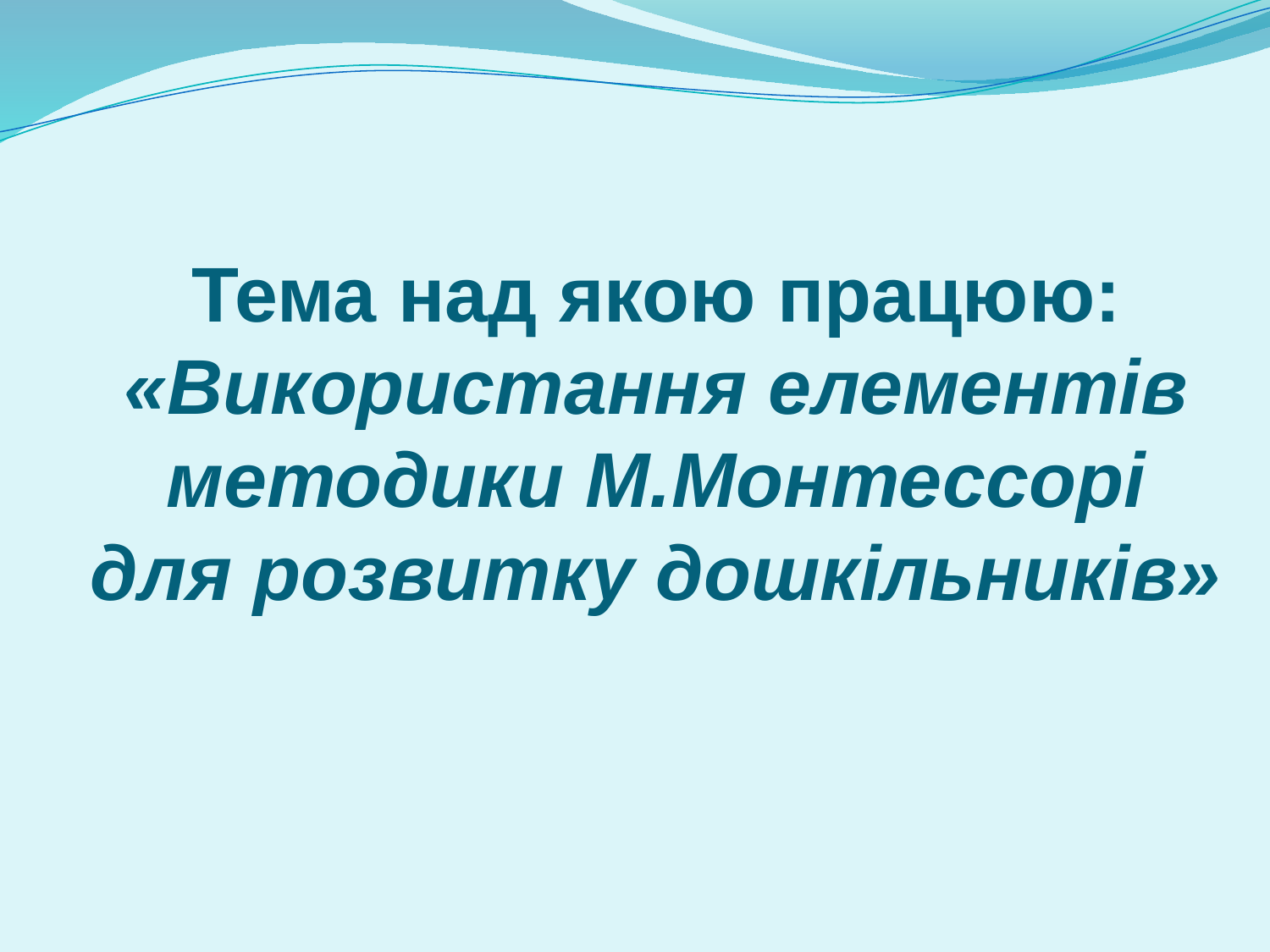

# Тема над якою працюю: «Використання елементів методики М.Монтессорі для розвитку дошкільників»